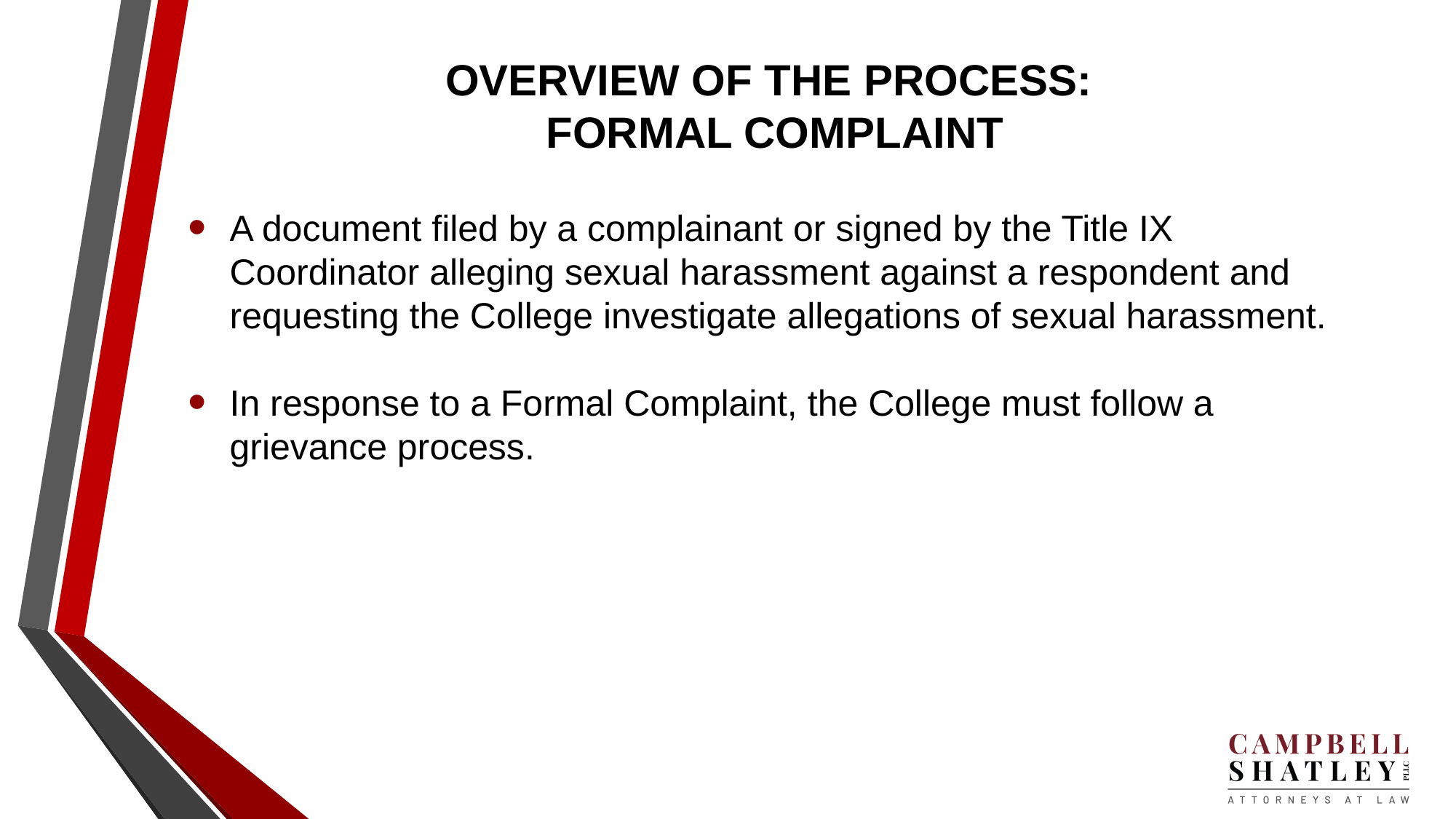

# OVERVIEW OF THE PROCESS: FORMAL COMPLAINT
A document filed by a complainant or signed by the Title IX Coordinator alleging sexual harassment against a respondent and requesting the College investigate allegations of sexual harassment.

In response to a Formal Complaint, the College must follow a grievance process.